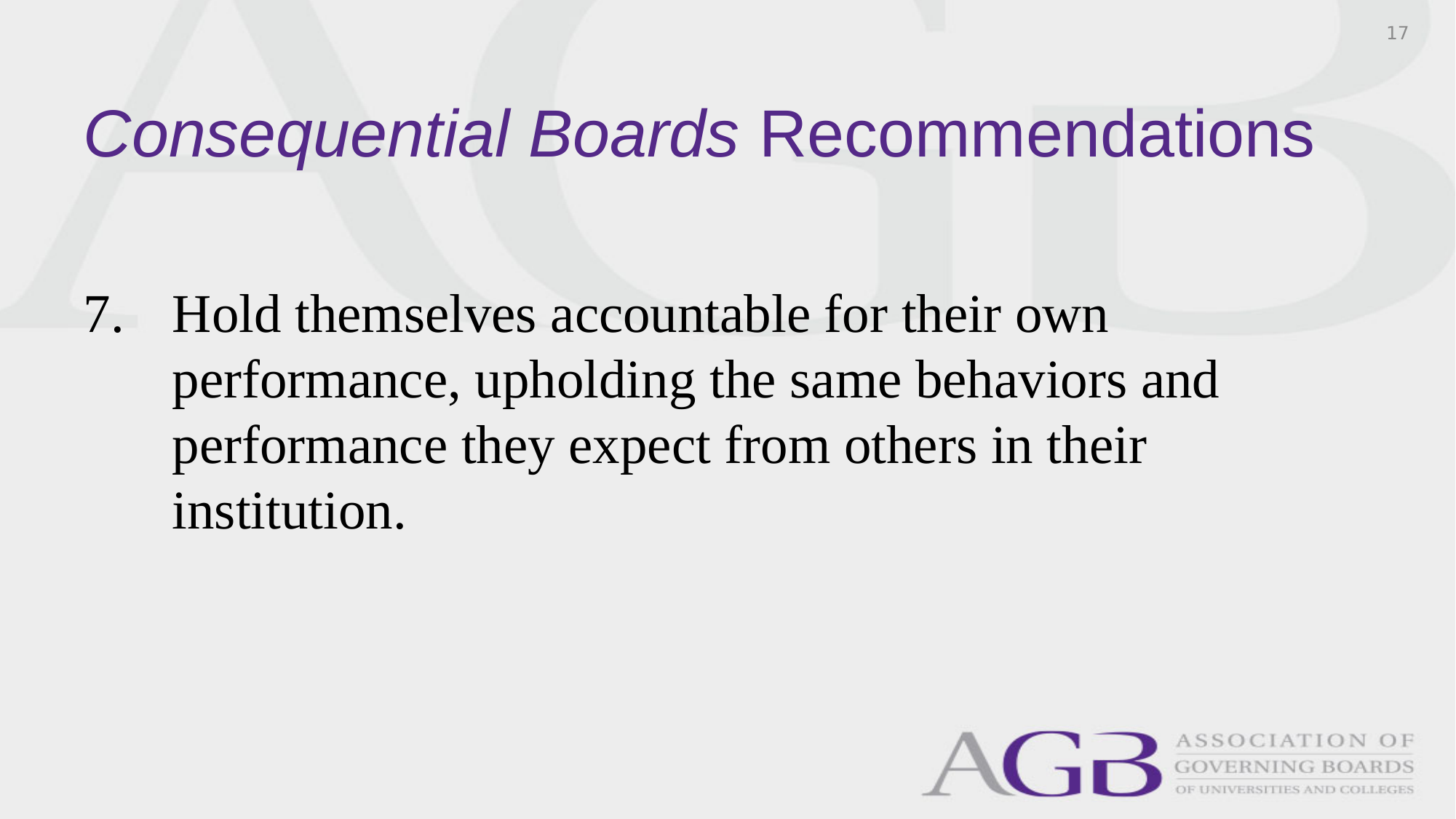

17
# Consequential Boards Recommendations
Hold themselves accountable for their own performance, upholding the same behaviors and performance they expect from others in their institution.